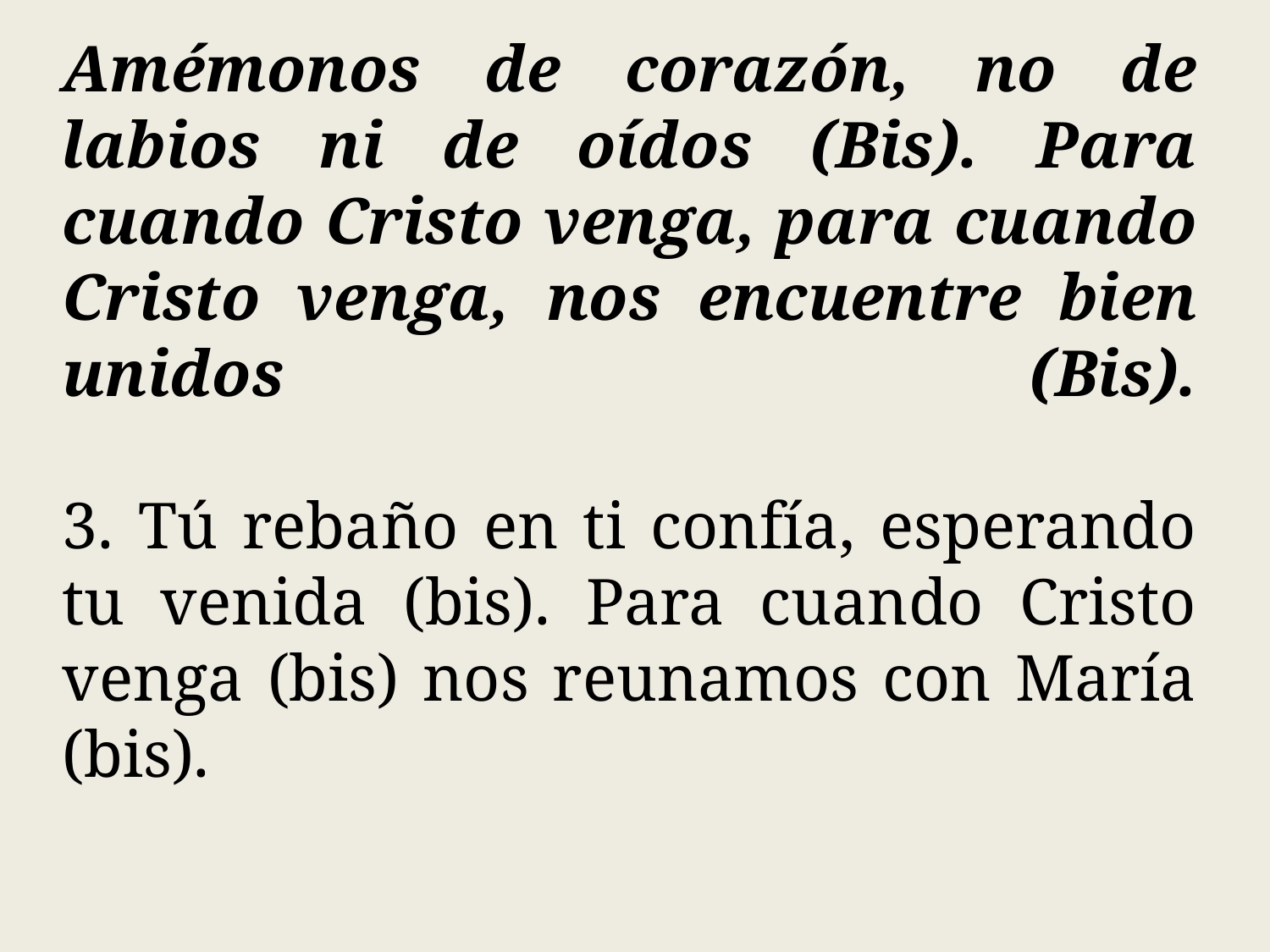

Amémonos de corazón, no de labios ni de oídos (Bis). Para cuando Cristo venga, para cuando Cristo venga, nos encuentre bien unidos (Bis).
3. Tú rebaño en ti confía, esperando tu venida (bis). Para cuando Cristo venga (bis) nos reunamos con María (bis).